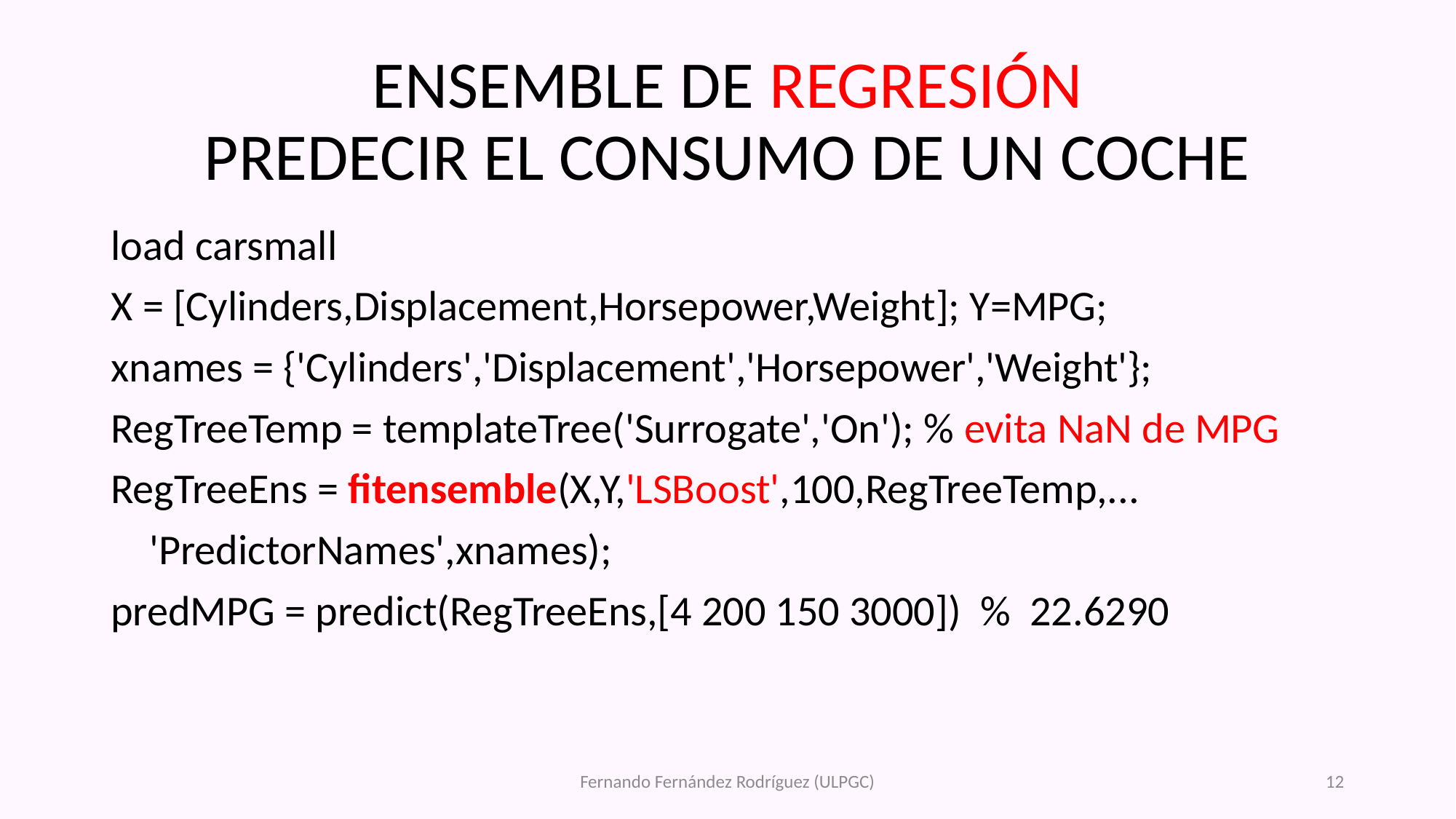

# ENSEMBLE DE REGRESIÓN PREDECIR EL CONSUMO DE UN COCHE
load carsmall
X = [Cylinders,Displacement,Horsepower,Weight]; Y=MPG;
xnames = {'Cylinders','Displacement','Horsepower','Weight'};
RegTreeTemp = templateTree('Surrogate','On'); % evita NaN de MPG
RegTreeEns = fitensemble(X,Y,'LSBoost',100,RegTreeTemp,...
    'PredictorNames',xnames);
predMPG = predict(RegTreeEns,[4 200 150 3000])  %  22.6290

Fernando Fernández Rodríguez (ULPGC)
12